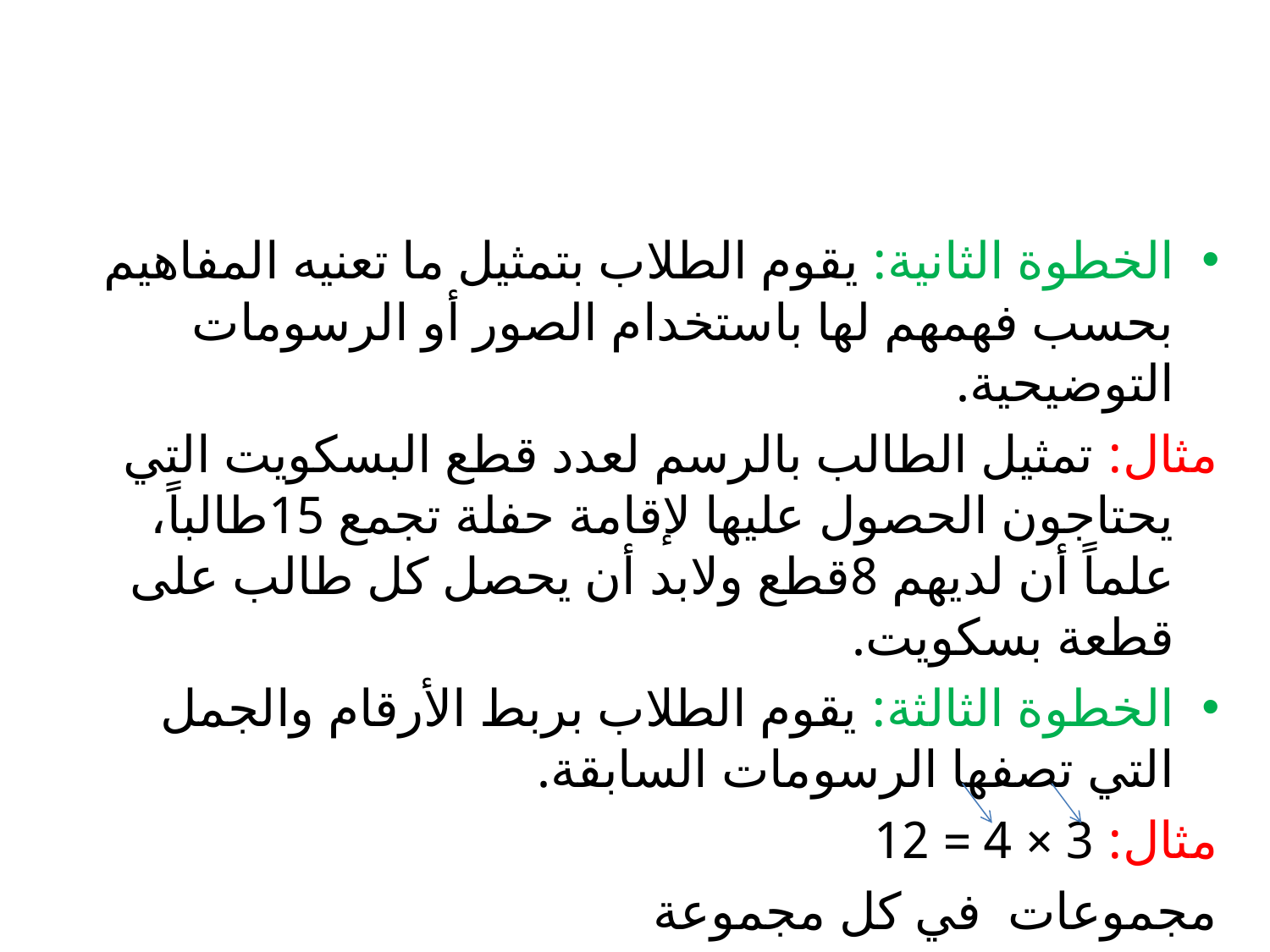

#
الخطوة الثانية: يقوم الطلاب بتمثيل ما تعنيه المفاهيم بحسب فهمهم لها باستخدام الصور أو الرسومات التوضيحية.
مثال: تمثيل الطالب بالرسم لعدد قطع البسكويت التي يحتاجون الحصول عليها لإقامة حفلة تجمع 15طالباً، علماً أن لديهم 8قطع ولابد أن يحصل كل طالب على قطعة بسكويت.
الخطوة الثالثة: يقوم الطلاب بربط الأرقام والجمل التي تصفها الرسومات السابقة.
مثال: 3 × 4 = 12
مجموعات  في كل مجموعة